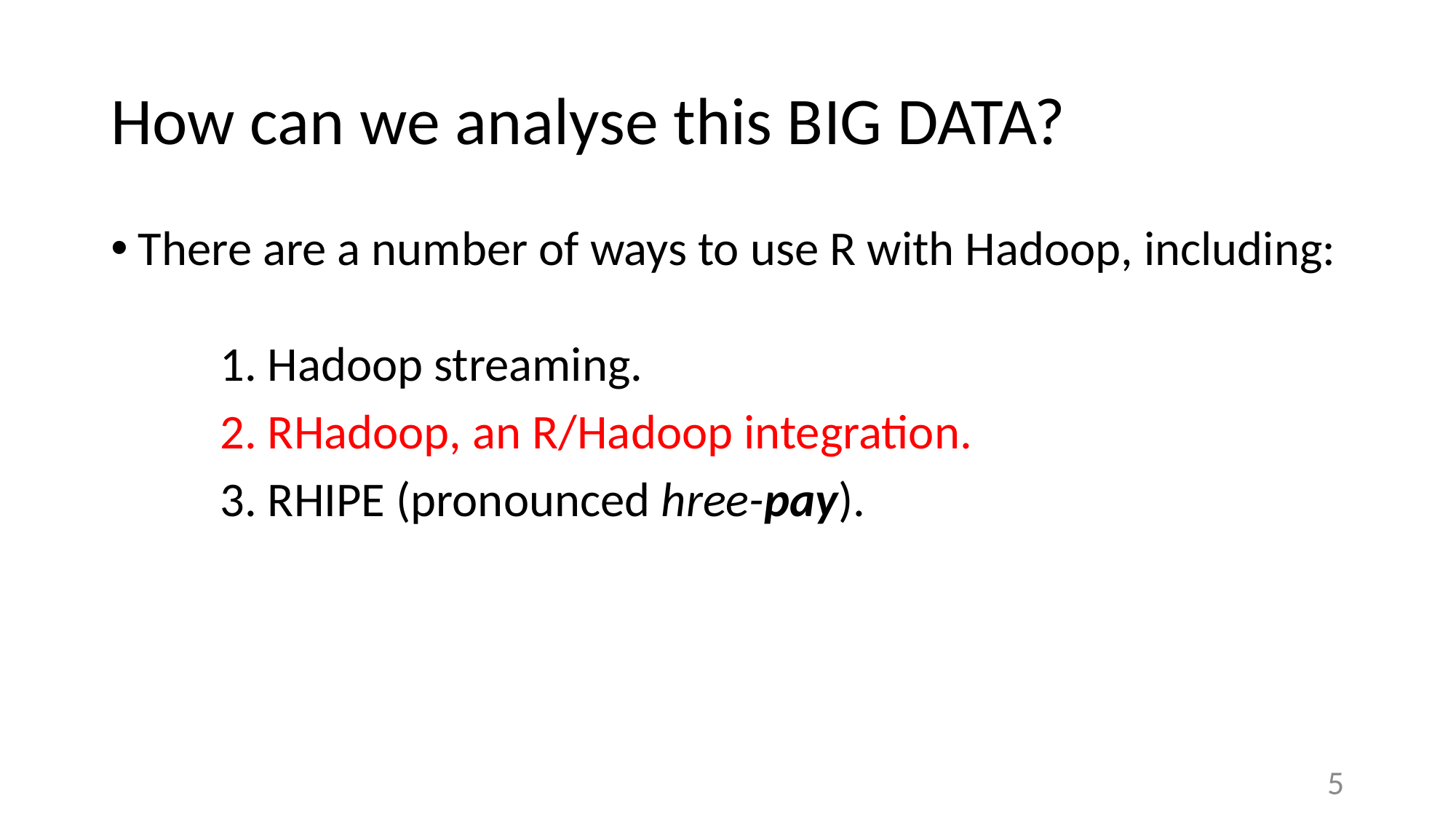

# How can we analyse this BIG DATA?
There are a number of ways to use R with Hadoop, including:

	1. Hadoop streaming.
	2. RHadoop, an R/Hadoop integration.
	3. RHIPE (pronounced hree-pay).

5